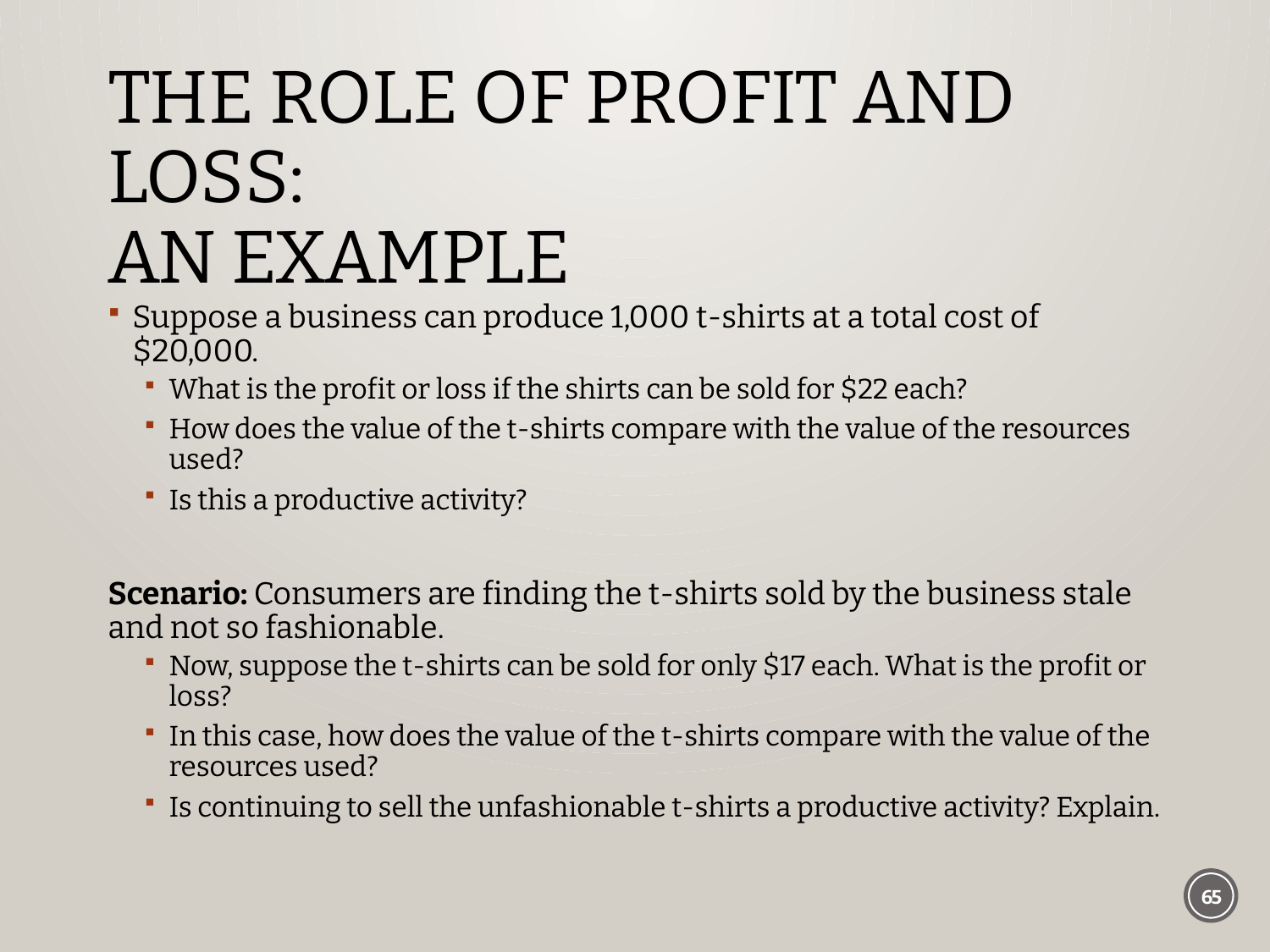

# The Role of Profit and Loss: An Example
Suppose a business can produce 1,000 t-shirts at a total cost of $20,000.
What is the profit or loss if the shirts can be sold for $22 each?
How does the value of the t-shirts compare with the value of the resources used?
Is this a productive activity?

Scenario: Consumers are finding the t-shirts sold by the business stale and not so fashionable.
Now, suppose the t-shirts can be sold for only $17 each. What is the profit or loss?
In this case, how does the value of the t-shirts compare with the value of the resources used?
Is continuing to sell the unfashionable t-shirts a productive activity? Explain.
65